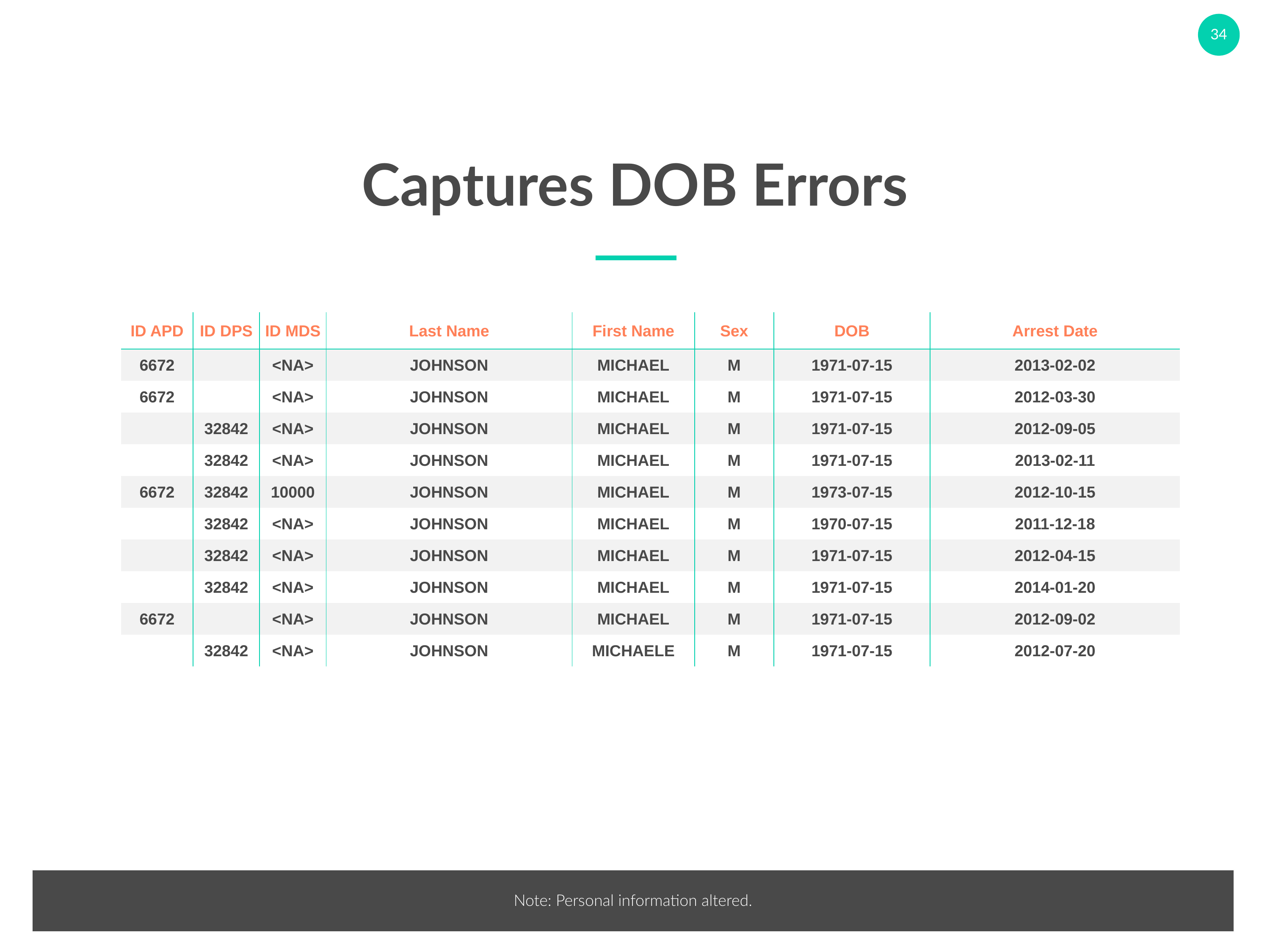

Captures DOB Errors

| ID APD | ID DPS | ID MDS | Last Name | First Name | Sex | DOB | Arrest Date |
| --- | --- | --- | --- | --- | --- | --- | --- |
| 6672 |  | <NA> | JOHNSON | MICHAEL | M | 1971-07-15 | 2013-02-02 |
| 6672 |  | <NA> | JOHNSON | MICHAEL | M | 1971-07-15 | 2012-03-30 |
|  | 32842 | <NA> | JOHNSON | MICHAEL | M | 1971-07-15 | 2012-09-05 |
|  | 32842 | <NA> | JOHNSON | MICHAEL | M | 1971-07-15 | 2013-02-11 |
| 6672 | 32842 | 10000 | JOHNSON | MICHAEL | M | 1973-07-15 | 2012-10-15 |
|  | 32842 | <NA> | JOHNSON | MICHAEL | M | 1970-07-15 | 2011-12-18 |
|  | 32842 | <NA> | JOHNSON | MICHAEL | M | 1971-07-15 | 2012-04-15 |
|  | 32842 | <NA> | JOHNSON | MICHAEL | M | 1971-07-15 | 2014-01-20 |
| 6672 |  | <NA> | JOHNSON | MICHAEL | M | 1971-07-15 | 2012-09-02 |
|  | 32842 | <NA> | JOHNSON | MICHAELE | M | 1971-07-15 | 2012-07-20 |
Note: Personal information altered.